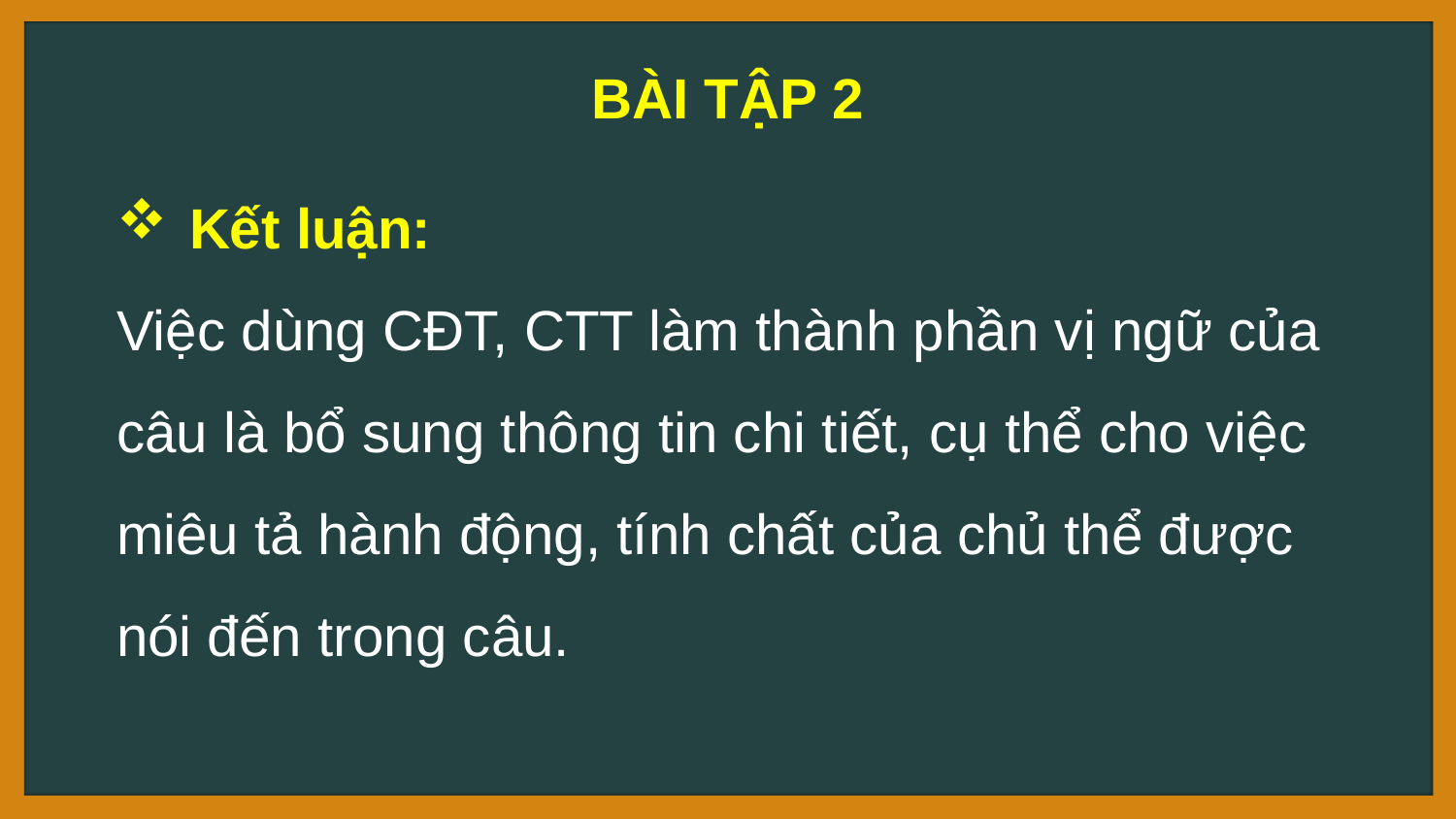

BÀI TẬP 2
Kết luận:
Việc dùng CĐT, CTT làm thành phần vị ngữ của câu là bổ sung thông tin chi tiết, cụ thể cho việc miêu tả hành động, tính chất của chủ thể được nói đến trong câu.